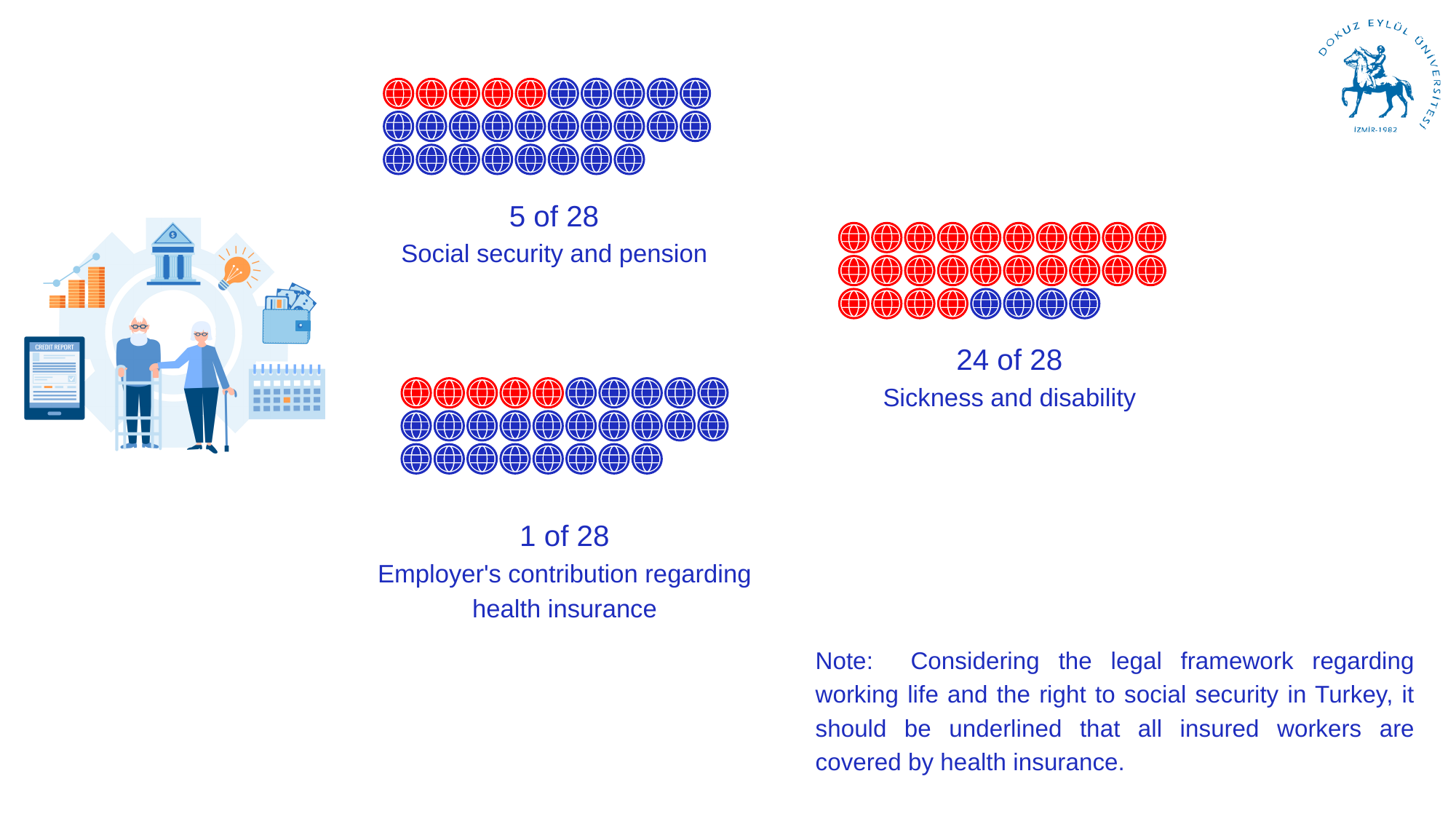

5 of 28
Social security and pension

24 of 28
Sickness and disability

1 of 28
Employer's contribution regarding health insurance
Note:  Considering the legal framework regarding working life and the right to social security in Turkey, it should be underlined that all insured workers are covered by health insurance.